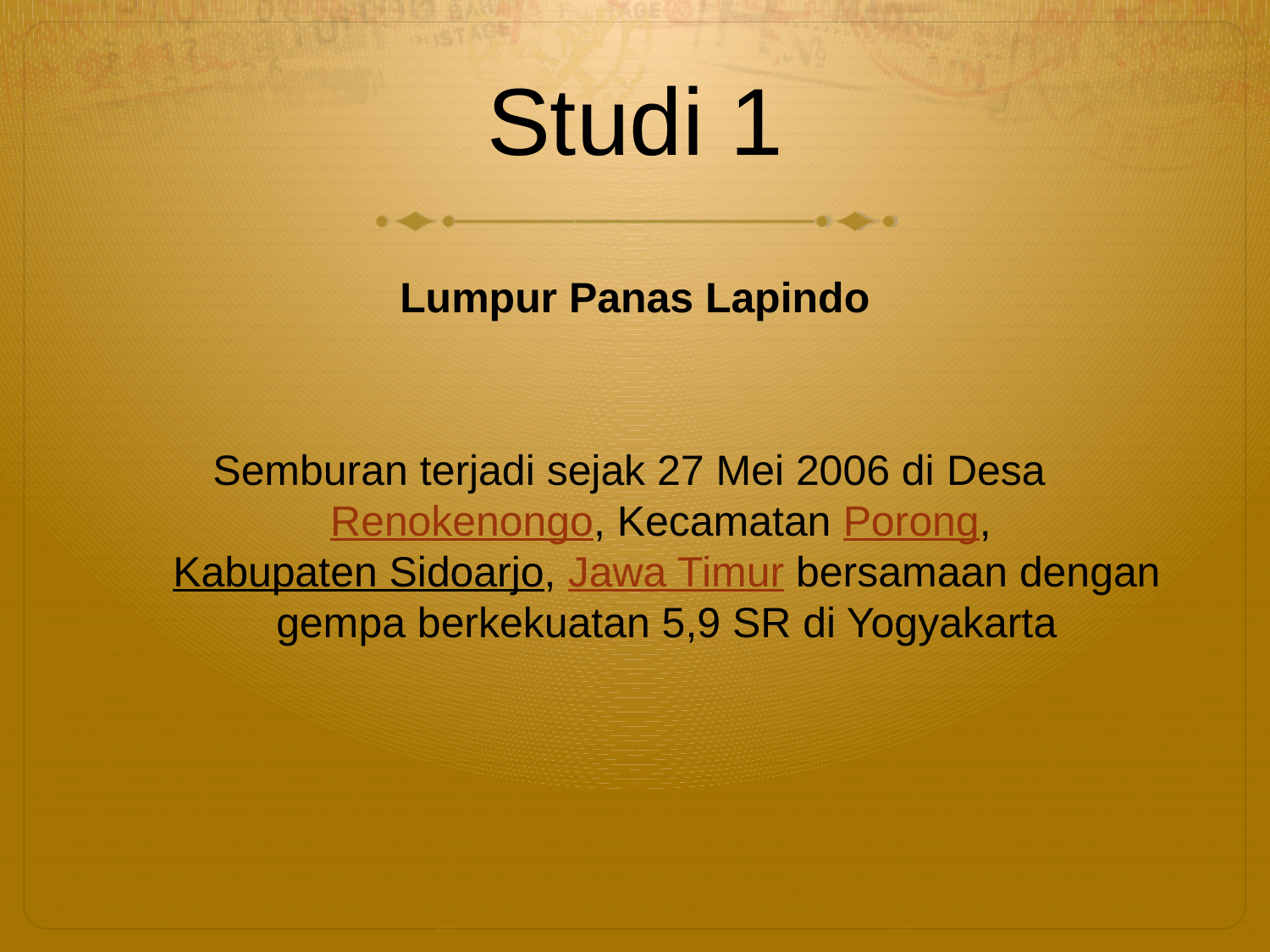

# Studi 1
Lumpur Panas Lapindo

Semburan terjadi sejak 27 Mei 2006 di Desa Renokenongo, Kecamatan Porong, Kabupaten Sidoarjo, Jawa Timur bersamaan dengan gempa berkekuatan 5,9 SR di Yogyakarta